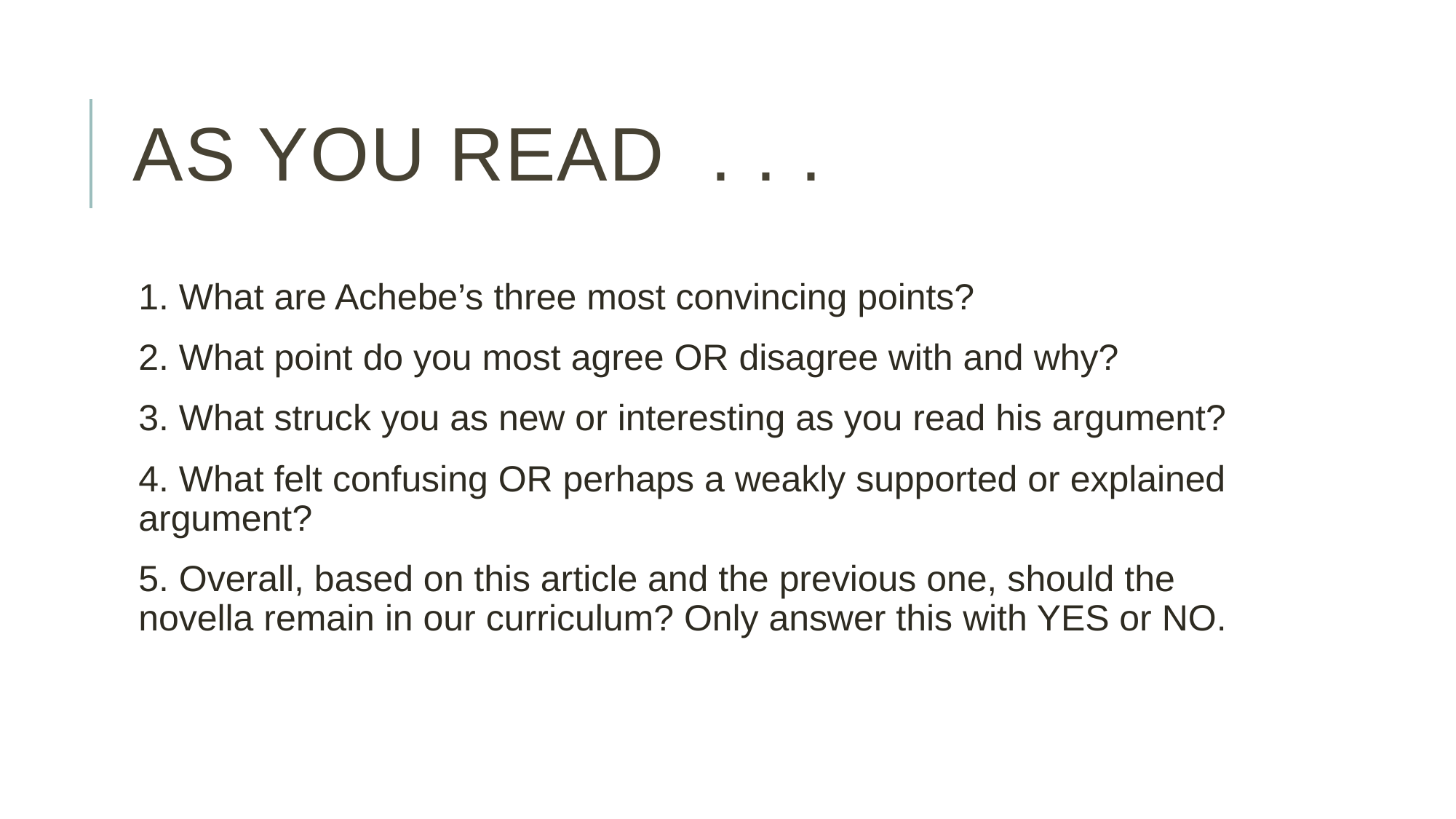

# As you read  . . .
1. What are Achebe’s three most convincing points?
2. What point do you most agree OR disagree with and why?
3. What struck you as new or interesting as you read his argument?
4. What felt confusing OR perhaps a weakly supported or explained argument?
5. Overall, based on this article and the previous one, should the novella remain in our curriculum? Only answer this with YES or NO.